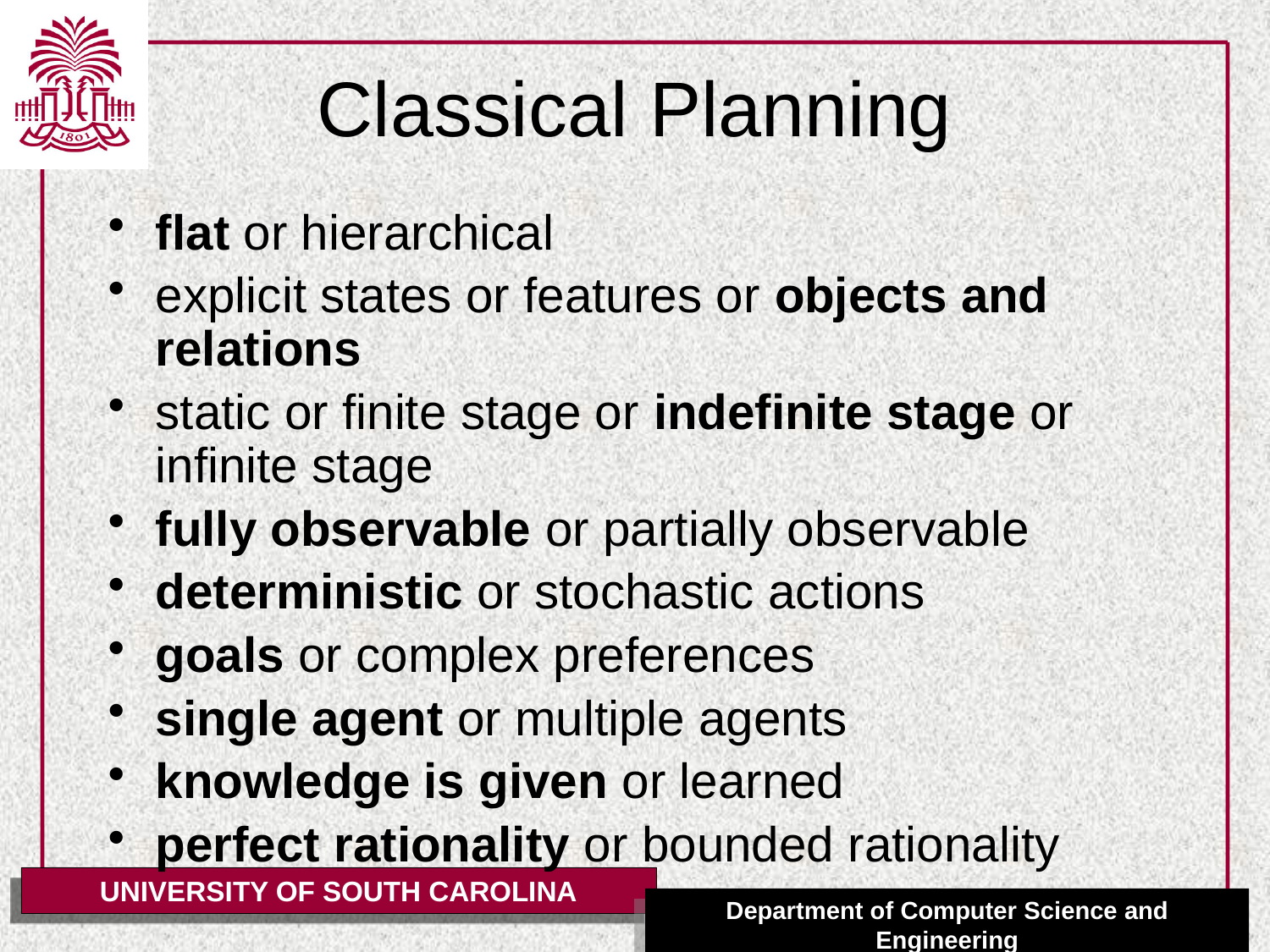

# Classical Planning
flat or hierarchical
explicit states or features or objects and relations
static or finite stage or indefinite stage or infinite stage
fully observable or partially observable
deterministic or stochastic actions
goals or complex preferences
single agent or multiple agents
knowledge is given or learned
perfect rationality or bounded rationality